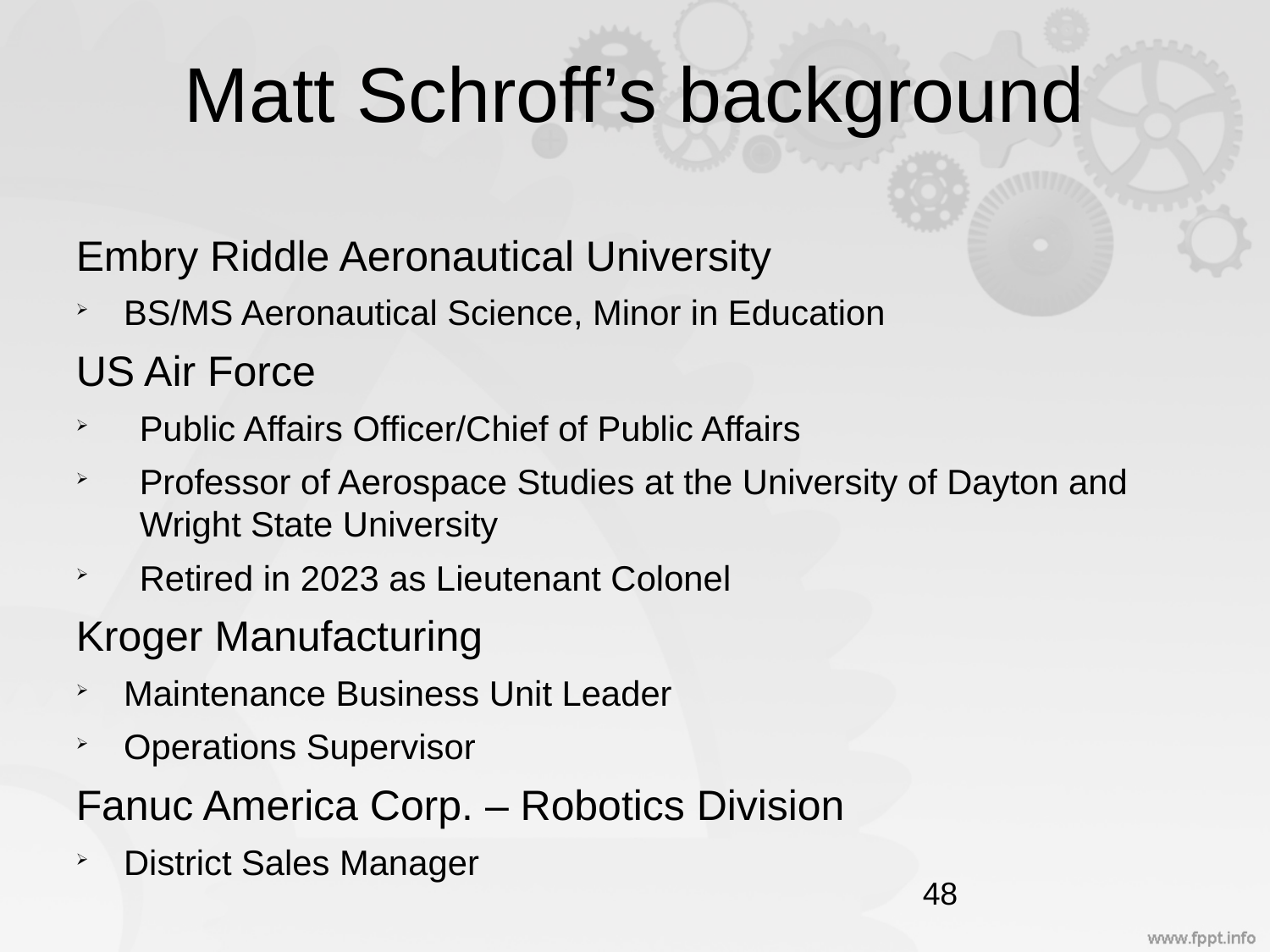

# Matt Schroff’s background
Embry Riddle Aeronautical University
BS/MS Aeronautical Science, Minor in Education
US Air Force
Public Affairs Officer/Chief of Public Affairs
Professor of Aerospace Studies at the University of Dayton and Wright State University
Retired in 2023 as Lieutenant Colonel
Kroger Manufacturing
Maintenance Business Unit Leader
Operations Supervisor
Fanuc America Corp. – Robotics Division
District Sales Manager

48